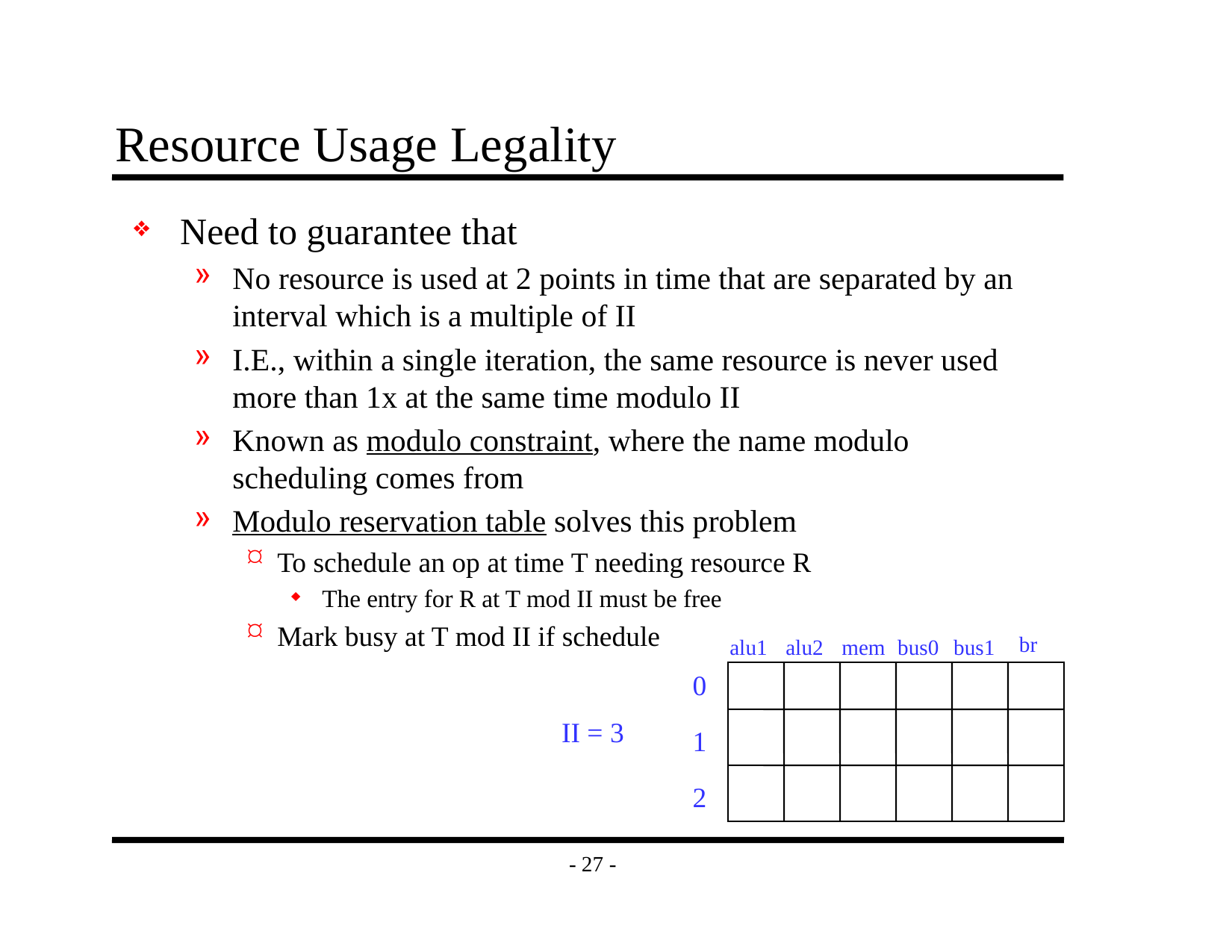

# Resource Usage Legality
Need to guarantee that
No resource is used at 2 points in time that are separated by an interval which is a multiple of II
I.E., within a single iteration, the same resource is never used more than 1x at the same time modulo II
Known as modulo constraint, where the name modulo scheduling comes from
Modulo reservation table solves this problem
To schedule an op at time T needing resource R
The entry for R at T mod II must be free
Mark busy at T mod II if schedule

br
alu1
alu2
mem
bus0
bus1

0

II = 3

1

2